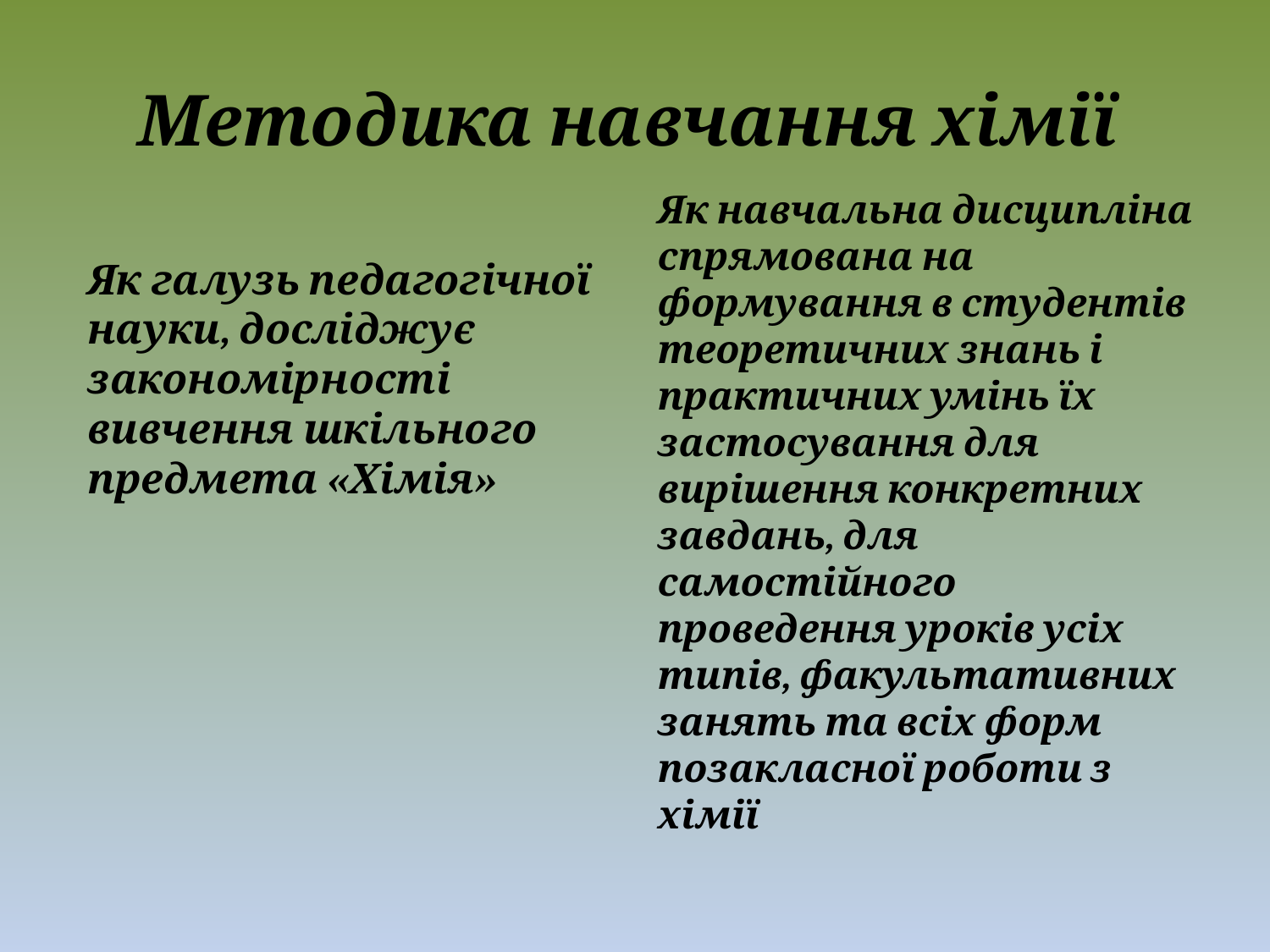

# Методика навчання хімії
Як навчальна дисципліна спрямована на  формування в студентів теоретичних знань і практичних умінь їх застосування для вирішення конкретних завдань, для самостійного проведення уроків усіх типів, факультативних занять та всіх форм позакласної роботи з хімії
Як галузь педагогічної науки, досліджує закономірності вивчення шкільного предмета «Хімія»